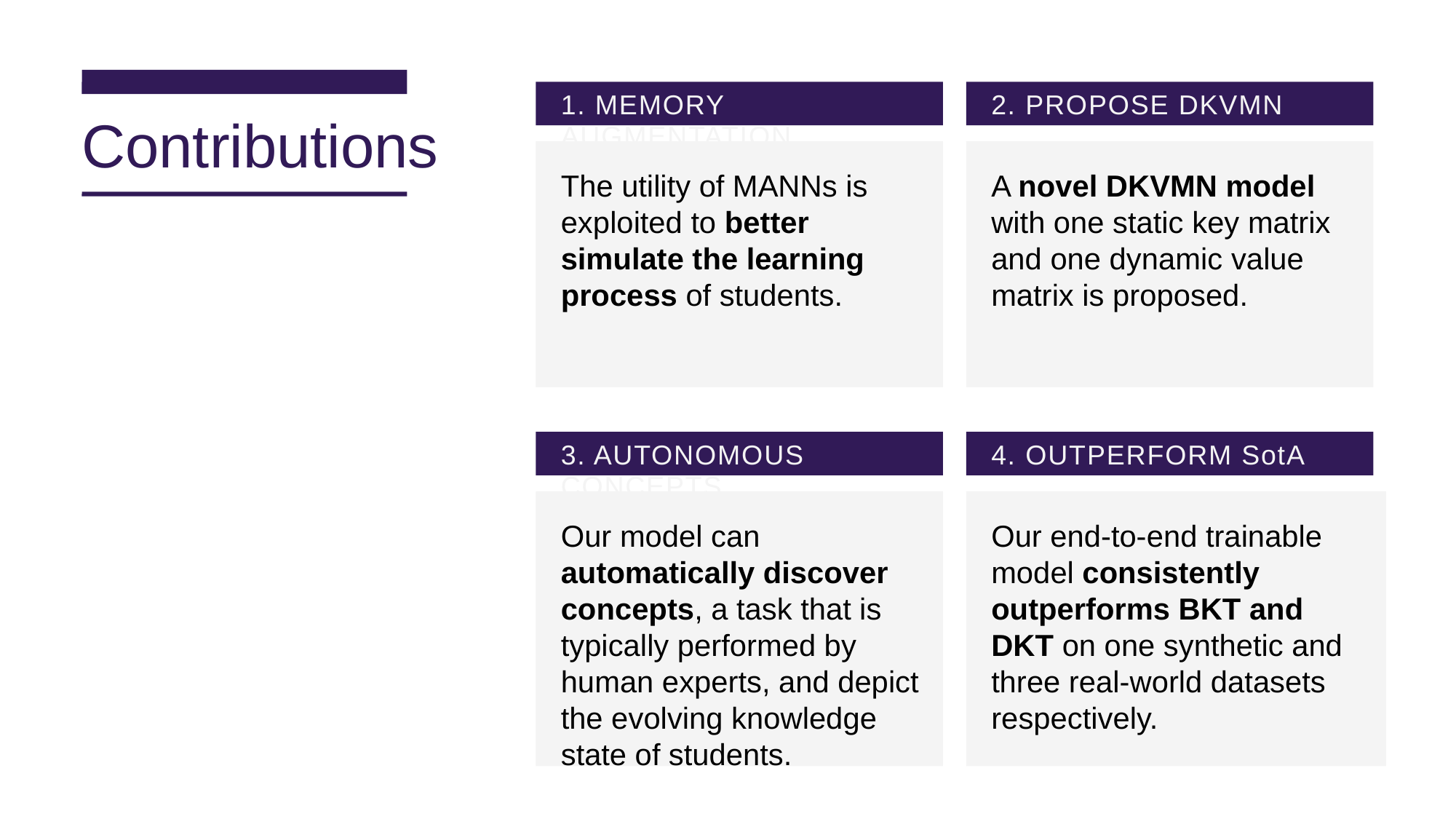

Contributions

1. MEMORY AUGMENTATION

2. PROPOSE DKVMN

The utility of MANNs is exploited to better simulate the learning process of students.
A novel DKVMN model with one static key matrix and one dynamic value matrix is proposed.

3. AUTONOMOUS CONCEPTS

4. OUTPERFORM SotA

Our model can automatically discover concepts, a task that is typically performed by human experts, and depict the evolving knowledge state of students.
Our end-to-end trainable model consistently outperforms BKT and DKT on one synthetic and three real-world datasets respectively.